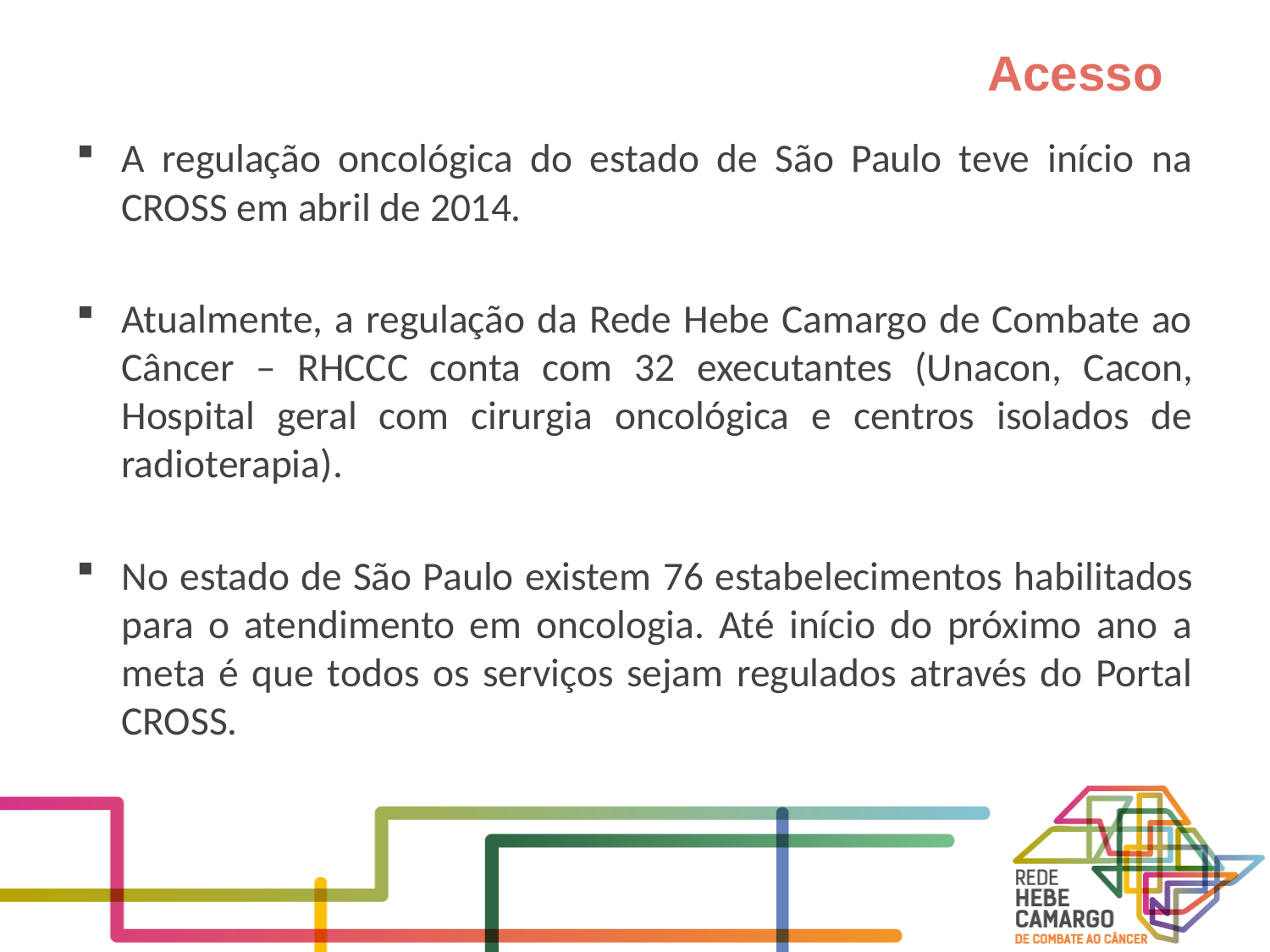

# Acesso
A regulação oncológica do estado de São Paulo teve início na CROSS em abril de 2014.

Atualmente, a regulação da Rede Hebe Camargo de Combate ao Câncer – RHCCC conta com 32 executantes (Unacon, Cacon, Hospital geral com cirurgia oncológica e centros isolados de radioterapia).

No estado de São Paulo existem 76 estabelecimentos habilitados para o atendimento em oncologia. Até início do próximo ano a meta é que todos os serviços sejam regulados através do Portal CROSS.